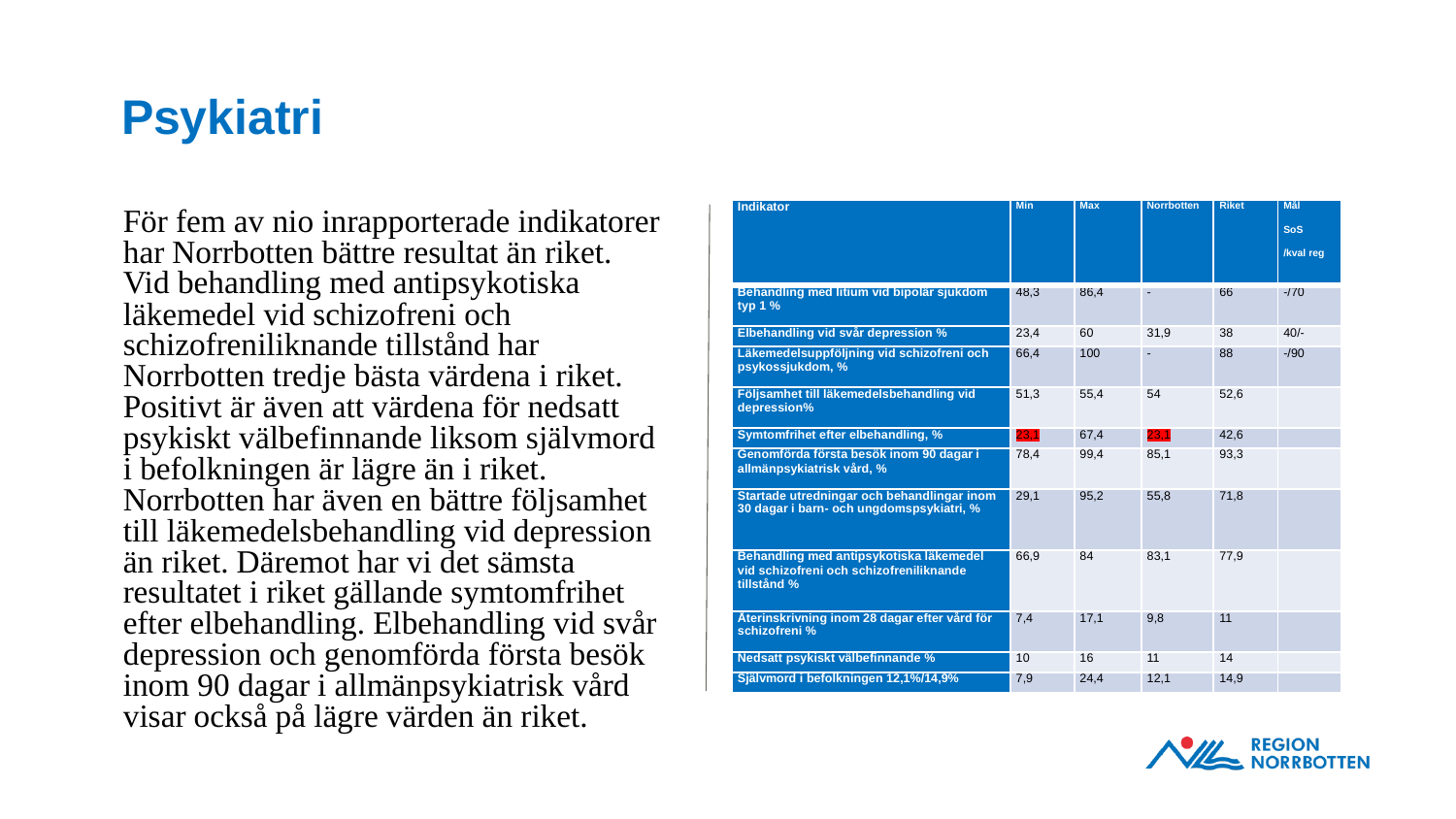

# Psykiatri
| Indikator | Min | Max | Norrbotten | Riket | Mål SoS /kval reg |
| --- | --- | --- | --- | --- | --- |
| Behandling med litium vid bipolär sjukdom typ 1 % | 48,3 | 86,4 | - | 66 | -/70 |
| Elbehandling vid svår depression % | 23,4 | 60 | 31,9 | 38 | 40/- |
| Läkemedelsuppföljning vid schizofreni och psykossjukdom, % | 66,4 | 100 | - | 88 | -/90 |
| Följsamhet till läkemedelsbehandling vid depression% | 51,3 | 55,4 | 54 | 52,6 |  |
| Symtomfrihet efter elbehandling, % | 23,1 | 67,4 | 23,1 | 42,6 |  |
| Genomförda första besök inom 90 dagar i allmänpsykiatrisk vård, % | 78,4 | 99,4 | 85,1 | 93,3 |  |
| Startade utredningar och behandlingar inom 30 dagar i barn- och ungdomspsykiatri, % | 29,1 | 95,2 | 55,8 | 71,8 |  |
| Behandling med antipsykotiska läkemedel vid schizofreni och schizofreniliknande tillstånd % | 66,9 | 84 | 83,1 | 77,9 |  |
| Återinskrivning inom 28 dagar efter vård för schizofreni % | 7,4 | 17,1 | 9,8 | 11 |  |
| Nedsatt psykiskt välbefinnande % | 10 | 16 | 11 | 14 |  |
| Självmord i befolkningen 12,1%/14,9% | 7,9 | 24,4 | 12,1 | 14,9 |  |
För fem av nio inrapporterade indikatorer har Norrbotten bättre resultat än riket. Vid behandling med antipsykotiska läkemedel vid schizofreni och schizofreniliknande tillstånd har Norrbotten tredje bästa värdena i riket. Positivt är även att värdena för nedsatt psykiskt välbefinnande liksom självmord i befolkningen är lägre än i riket. Norrbotten har även en bättre följsamhet till läkemedelsbehandling vid depression än riket. Däremot har vi det sämsta resultatet i riket gällande symtomfrihet efter elbehandling. Elbehandling vid svår depression och genomförda första besök inom 90 dagar i allmänpsykiatrisk vård visar också på lägre värden än riket.